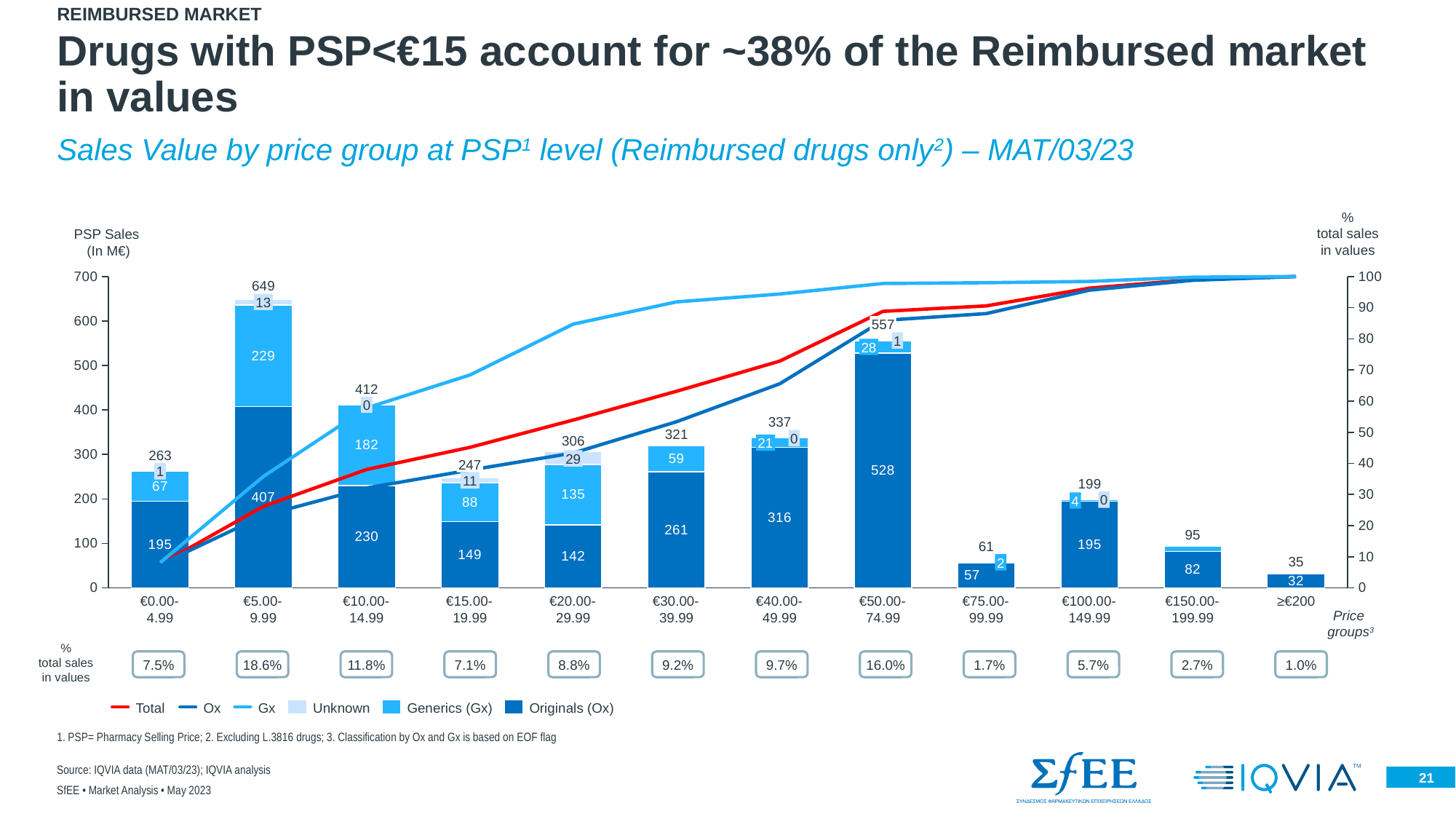

REIMBURSED MARKET
# Drugs with PSP<€15 account for ~38% of the Reimbursed market in values
Sales Value by price group at PSP1 level (Reimbursed drugs only2) – MAT/03/23
%
 total sales
in values
PSP Sales
(In Μ€)

### Chart

| Category |  |  |  |  |  |  |
|---|---|---|---|---|---|---|
649
13
557
1
28
412
0
337
321
0
306
21
263
29
247
1
11
199
0
4
95
61
35
2
€0.00-
4.99
€5.00-
9.99
€10.00-
14.99
€15.00-
19.99
€20.00-
29.99
€30.00-
39.99
€40.00-
49.99
€50.00-
74.99
€75.00-
99.99
€100.00-
149.99
€150.00-
199.99
≥€200
Price
groups3
%
 total sales
in values
7.5%
18.6%
11.8%
7.1%
8.8%
9.2%
9.7%
16.0%
1.7%
5.7%
2.7%
1.0%
Total
Ox
Gx
Unknown
Generics (Gx)
Originals (Ox)

1. PSP= Pharmacy Selling Price; 2. Excluding L.3816 drugs; 3. Classification by Ox and Gx is based on EOF flag
Source: IQVIA data (MAT/03/23); IQVIA analysis